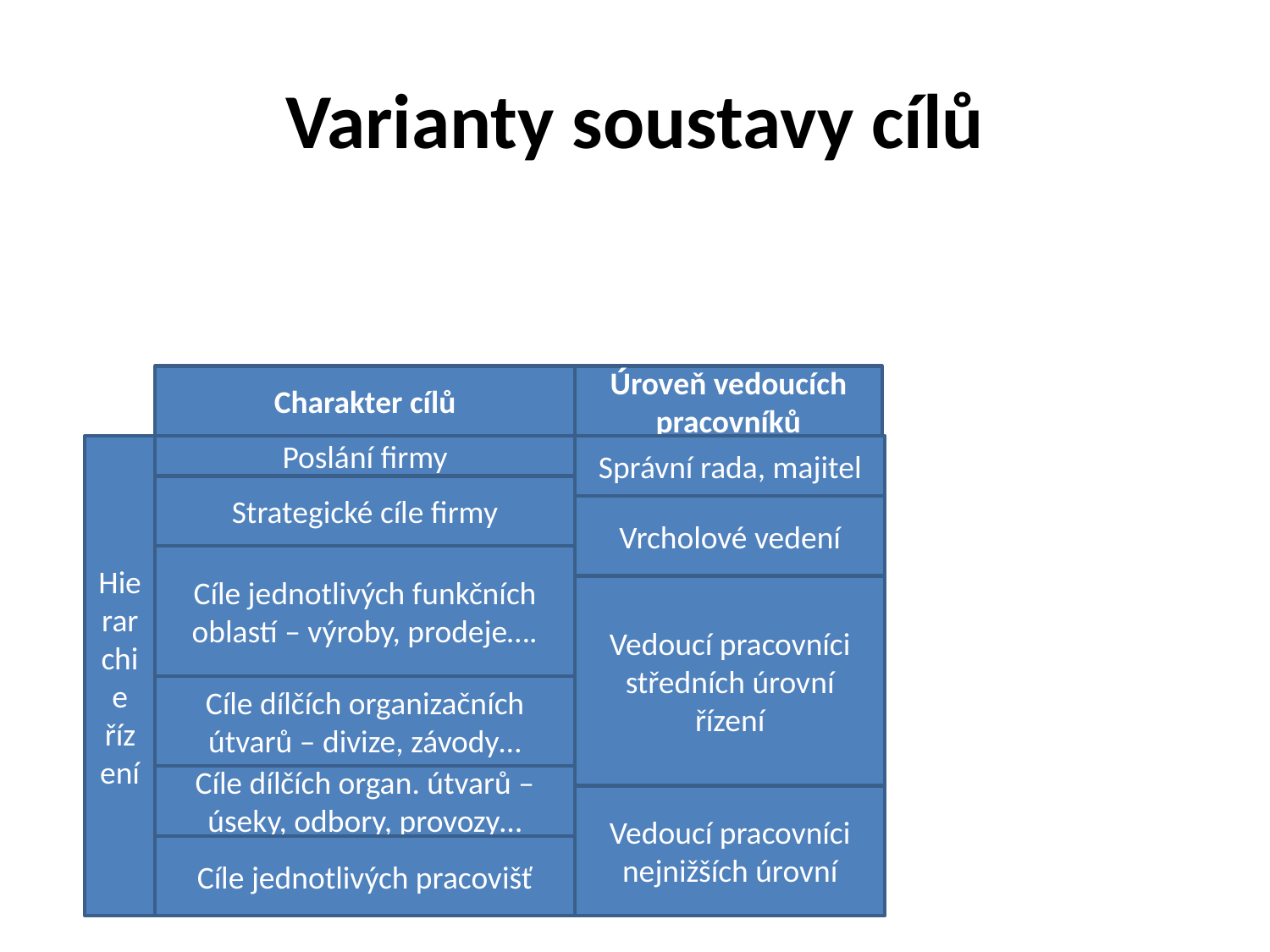

# Varianty soustavy cílů

Charakter cílů
Úroveň vedoucích pracovníků
Hierarchie řízení
Poslání firmy
Správní rada, majitel
Strategické cíle firmy
Vrcholové vedení
Cíle jednotlivých funkčních oblastí – výroby, prodeje….
Vedoucí pracovníci středních úrovní řízení
Cíle dílčích organizačních útvarů – divize, závody…
Cíle dílčích organ. útvarů – úseky, odbory, provozy…
Vedoucí pracovníci nejnižších úrovní
Cíle jednotlivých pracovišť